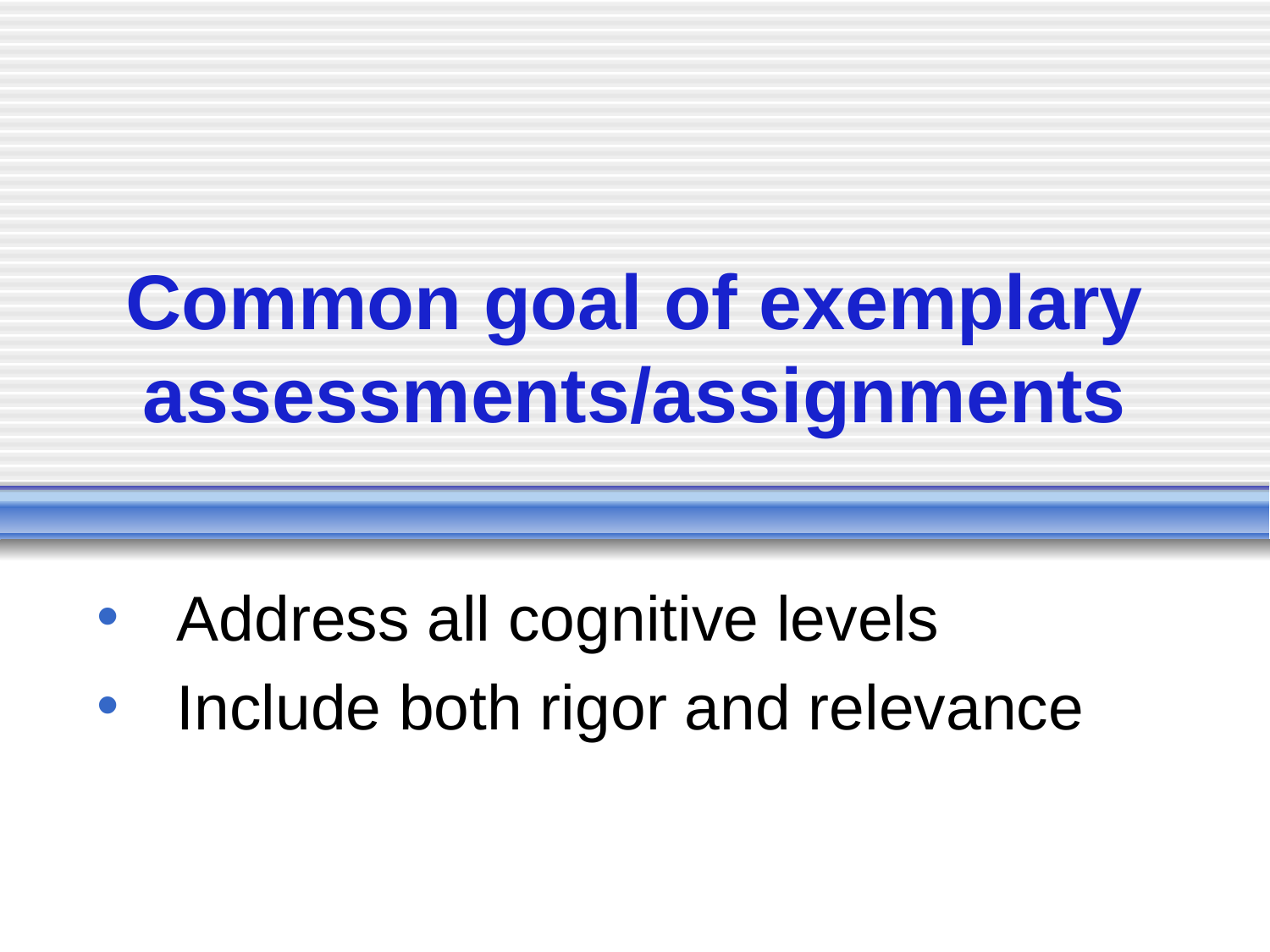

# Common goal of exemplary assessments/assignments
Address all cognitive levels
Include both rigor and relevance